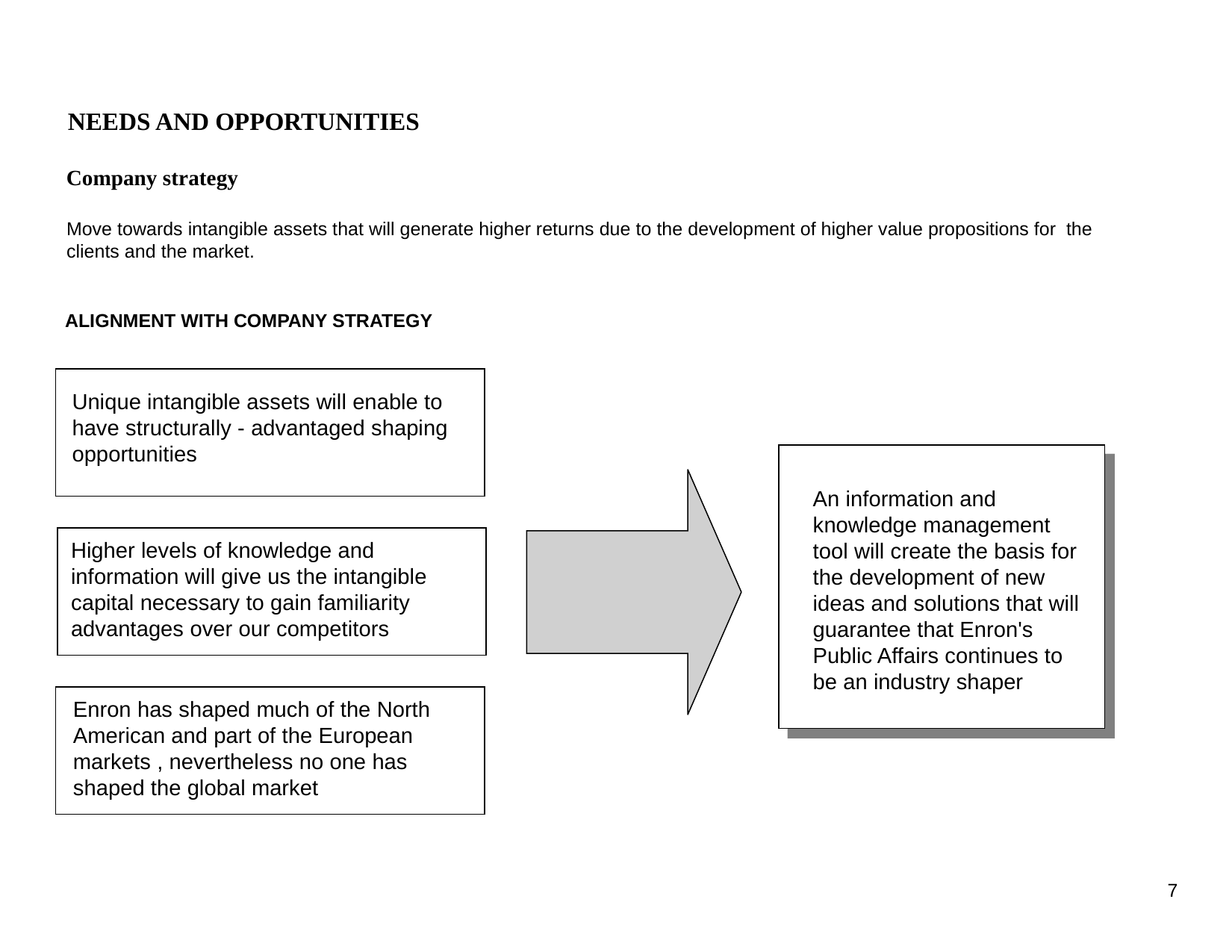

NEEDS AND OPPORTUNITIES
Company strategy
Move towards intangible assets that will generate higher returns due to the development of higher value propositions for  the clients and the market.
ALIGNMENT WITH COMPANY STRATEGY

Unique intangible assets will enable to have structurally - advantaged shaping opportunities

An information and knowledge management tool will create the basis for the development of new  ideas and solutions that will guarantee that Enron's Public Affairs continues to be an industry shaper

Higher levels of knowledge and information will give us the intangible capital necessary to gain familiarity advantages over our competitors

Enron has shaped much of the North American and part of the European markets , nevertheless no one has shaped the global market
7